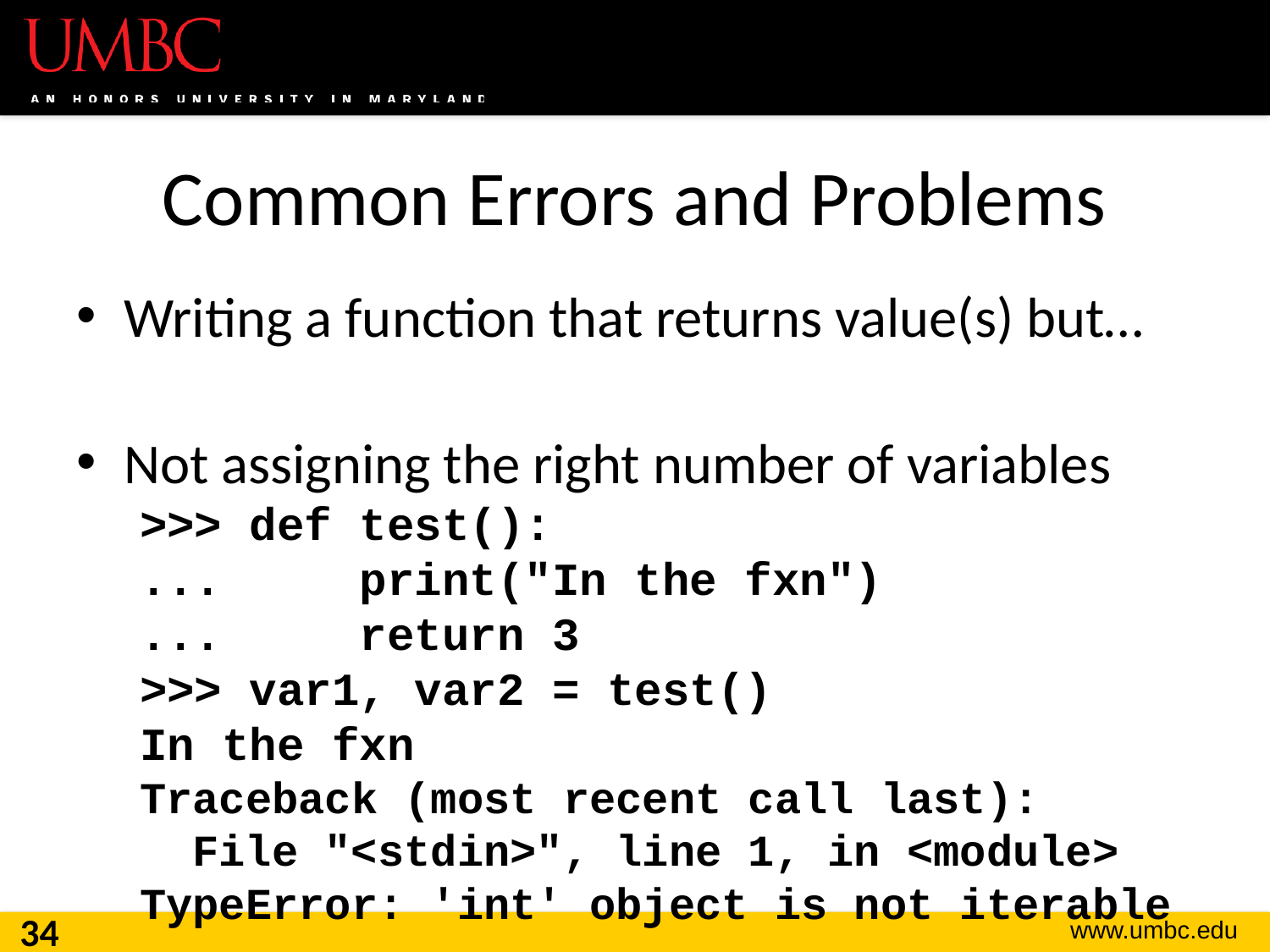

# Common Errors and Problems
Writing a function that returns value(s) but…

Not assigning the right number of variables
>>> def test():
...     print("In the fxn")
...     return 3
>>> var1, var2 = test()
In the fxn
Traceback (most recent call last):
  File "<stdin>", line 1, in <module>
TypeError: 'int' object is not iterable

34